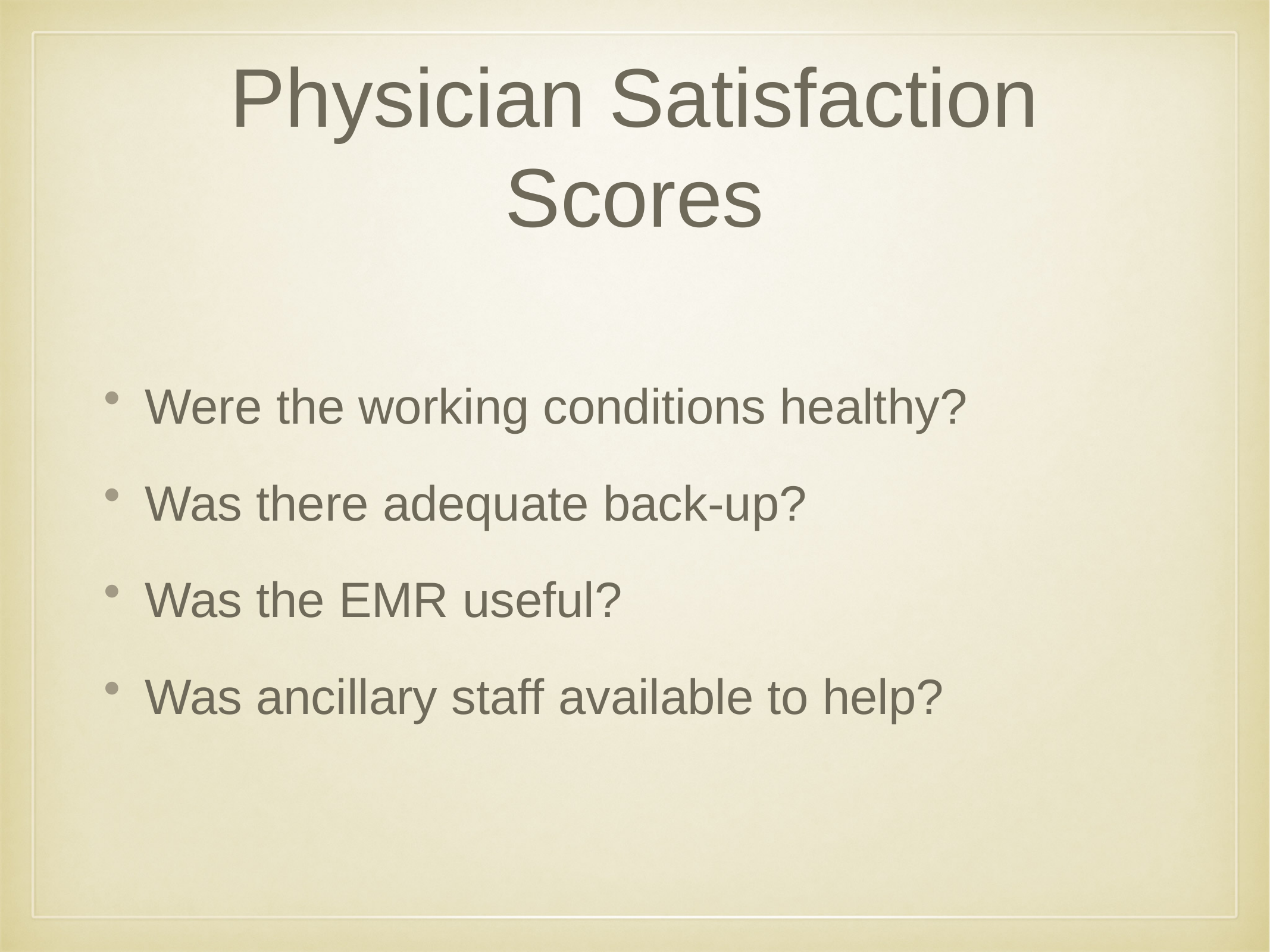

# Physician Satisfaction Scores
Were the working conditions healthy?
Was there adequate back-up?
Was the EMR useful?
Was ancillary staff available to help?